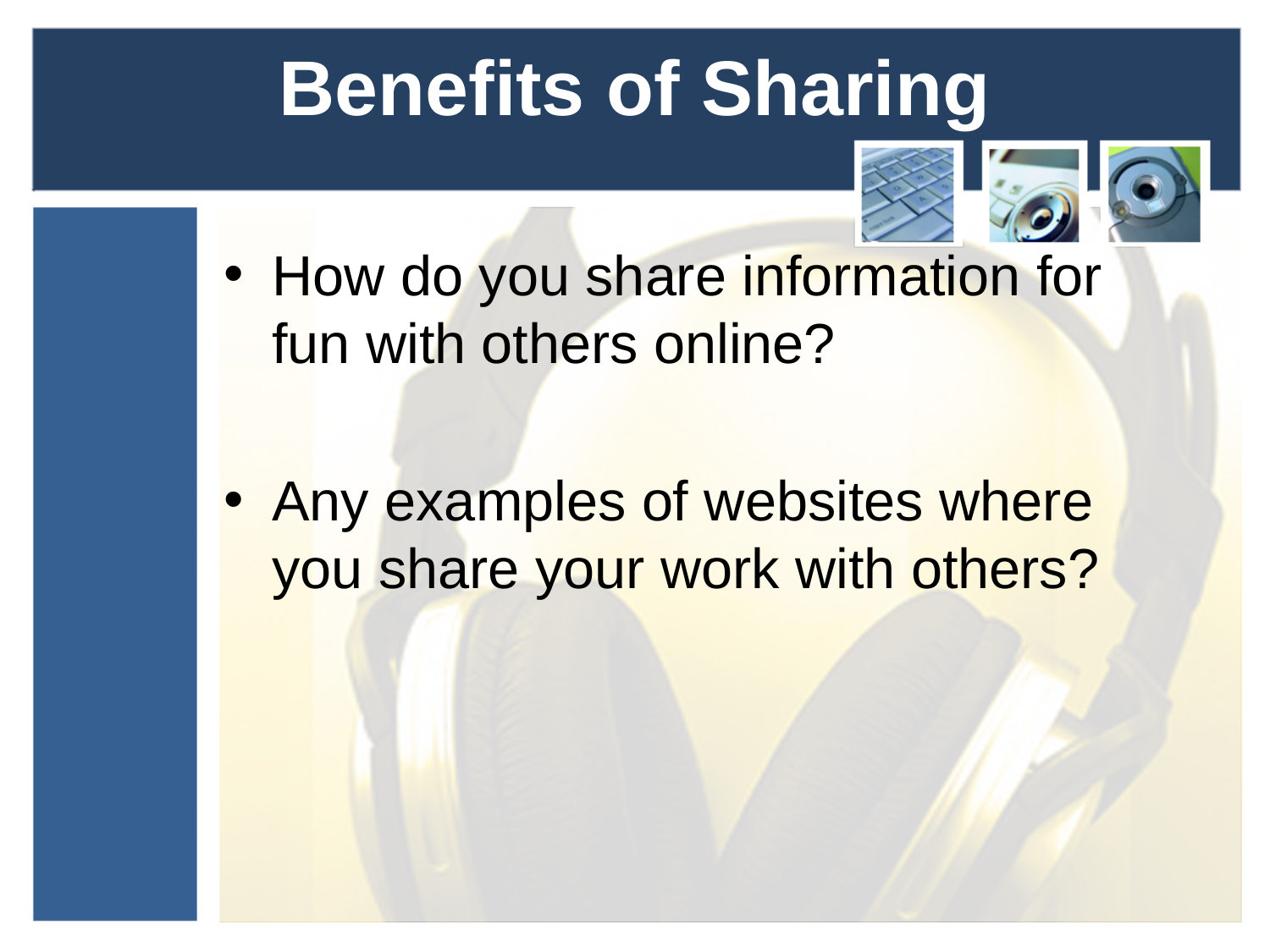

# Benefits of Sharing
How do you share information for fun with others online?

Any examples of websites where you share your work with others?